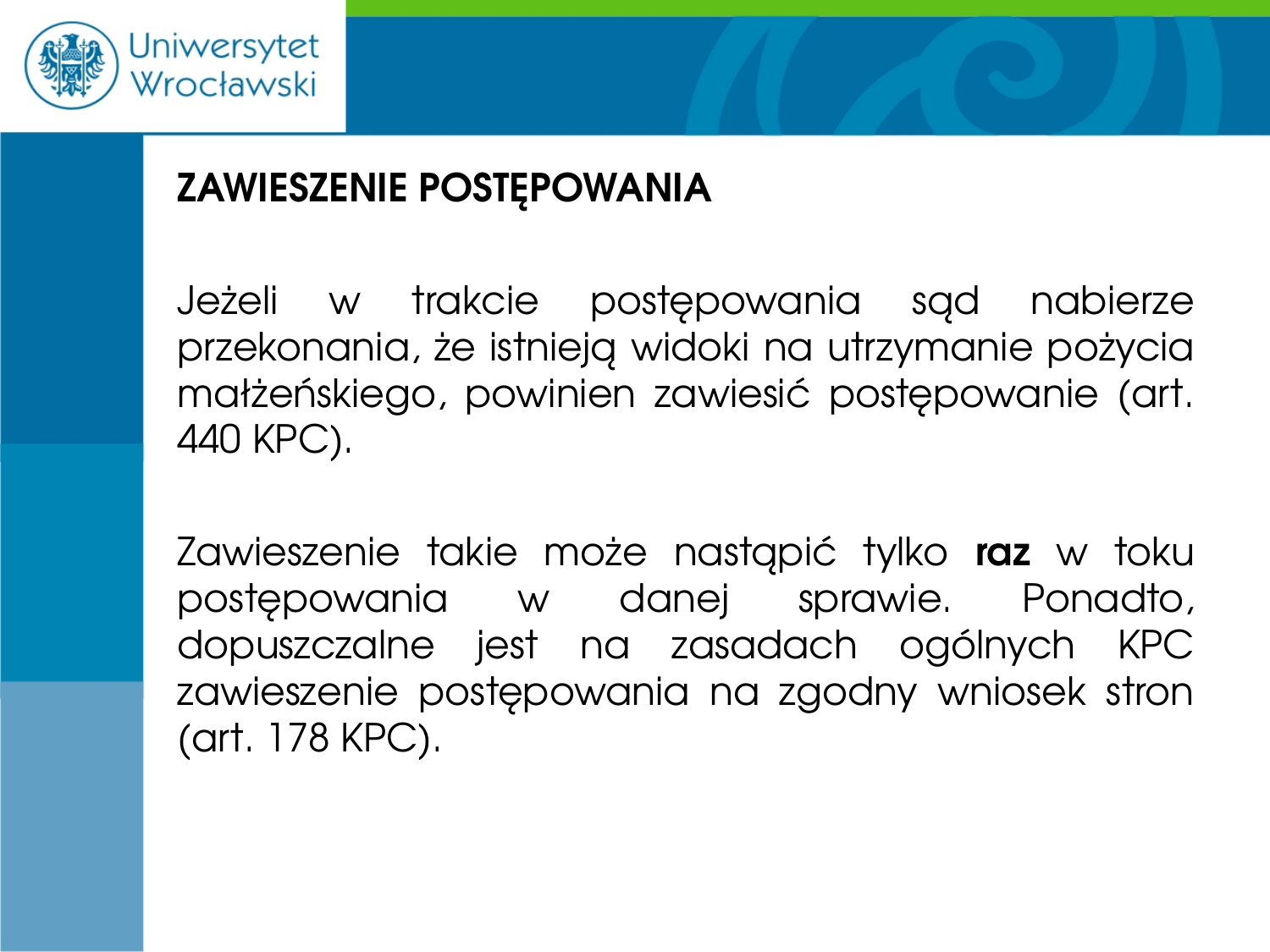

#
ZAWIESZENIE POSTĘPOWANIA

Jeżeli w trakcie postępowania sąd nabierze przekonania, że istnieją widoki na utrzymanie pożycia małżeńskiego, powinien zawiesić postępowanie (art. 440 KPC).

Zawieszenie takie może nastąpić tylko raz w toku postępowania w danej sprawie. Ponadto, dopuszczalne jest na zasadach ogólnych KPC zawieszenie postępowania na zgodny wniosek stron (art. 178 KPC).